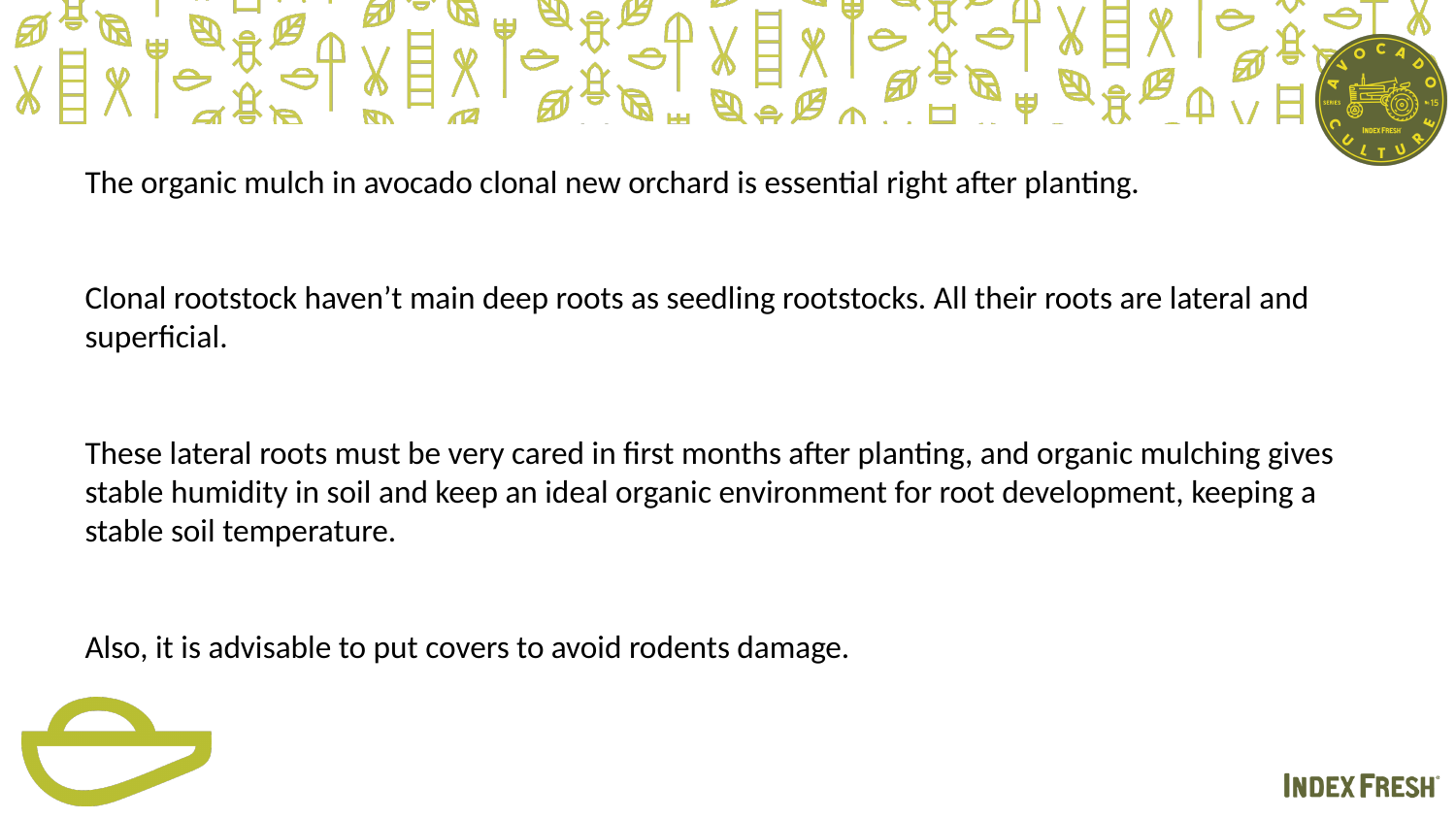

The organic mulch in avocado clonal new orchard is essential right after planting.

Clonal rootstock haven’t main deep roots as seedling rootstocks. All their roots are lateral and superficial.

These lateral roots must be very cared in first months after planting, and organic mulching gives stable humidity in soil and keep an ideal organic environment for root development, keeping a stable soil temperature.

Also, it is advisable to put covers to avoid rodents damage.